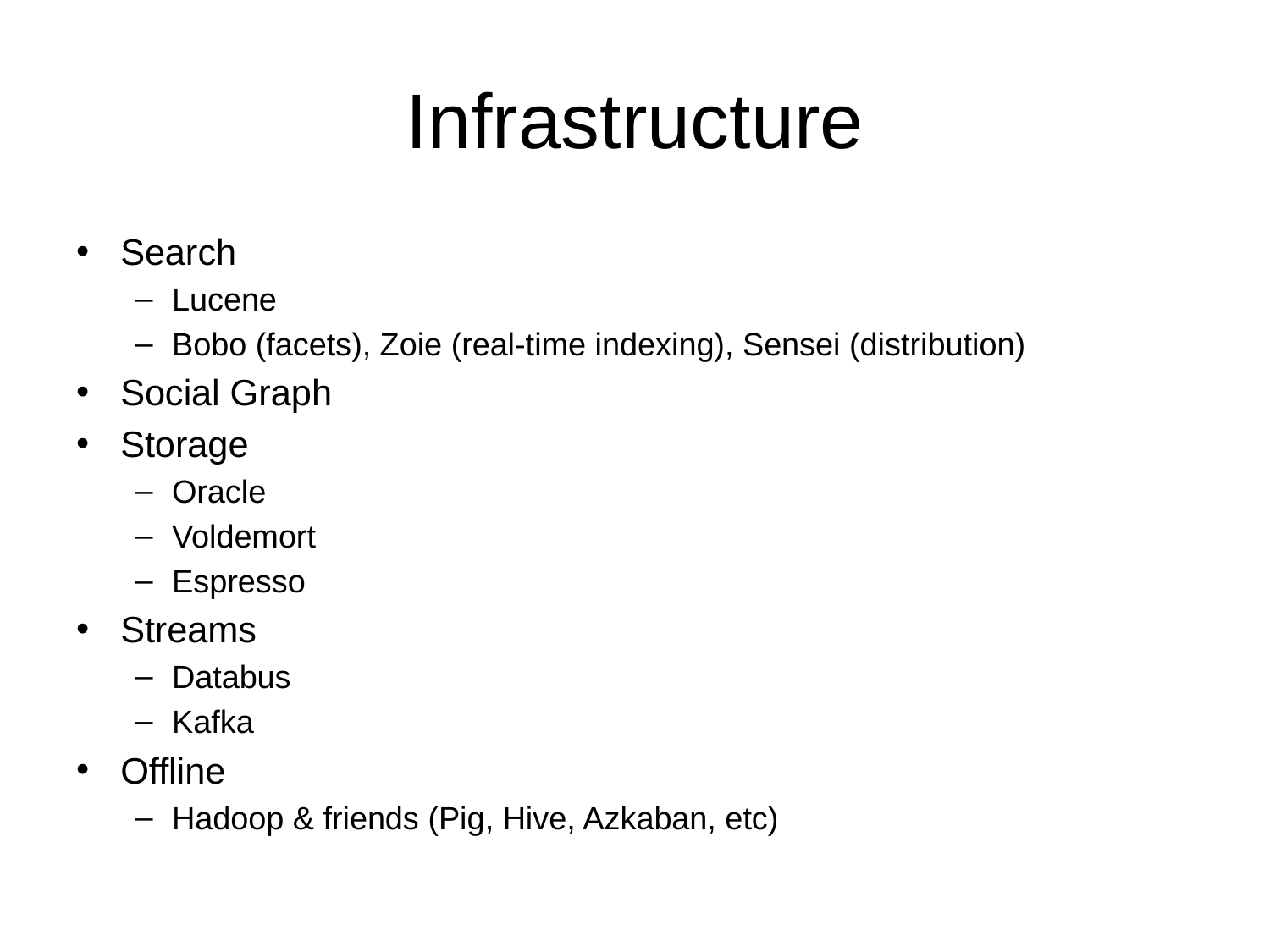

# Infrastructure
Search
Lucene
Bobo (facets), Zoie (real-time indexing), Sensei (distribution)
Social Graph
Storage
Oracle
Voldemort
Espresso
Streams
Databus
Kafka
Offline
Hadoop & friends (Pig, Hive, Azkaban, etc)